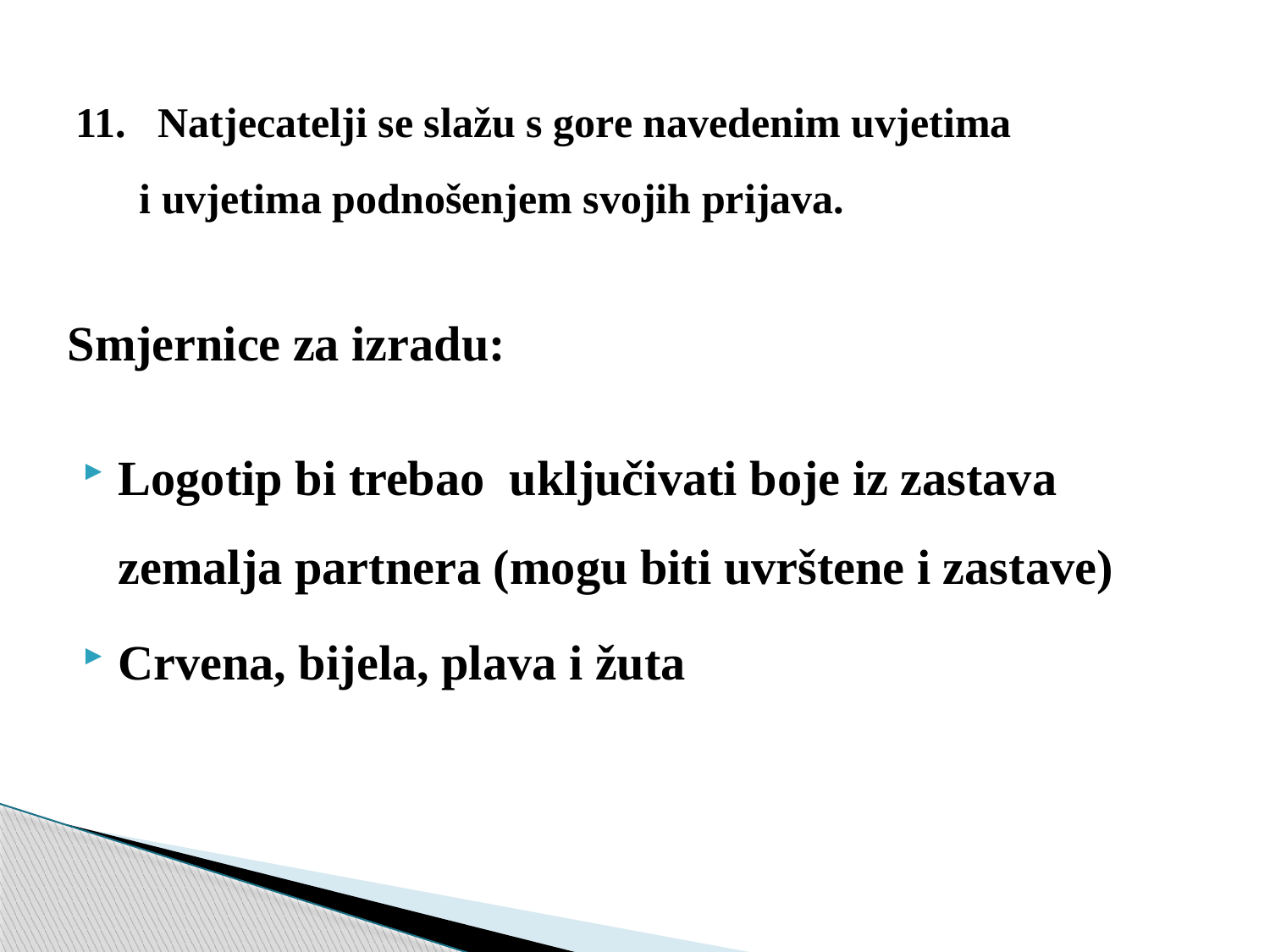

# 11.   Natjecatelji se slažu s gore navedenim uvjetima i uvjetima podnošenjem svojih prijava.
Smjernice za izradu:

Logotip bi trebao  uključivati boje iz zastava  zemalja partnera (mogu biti uvrštene i zastave)
Crvena, bijela, plava i žuta